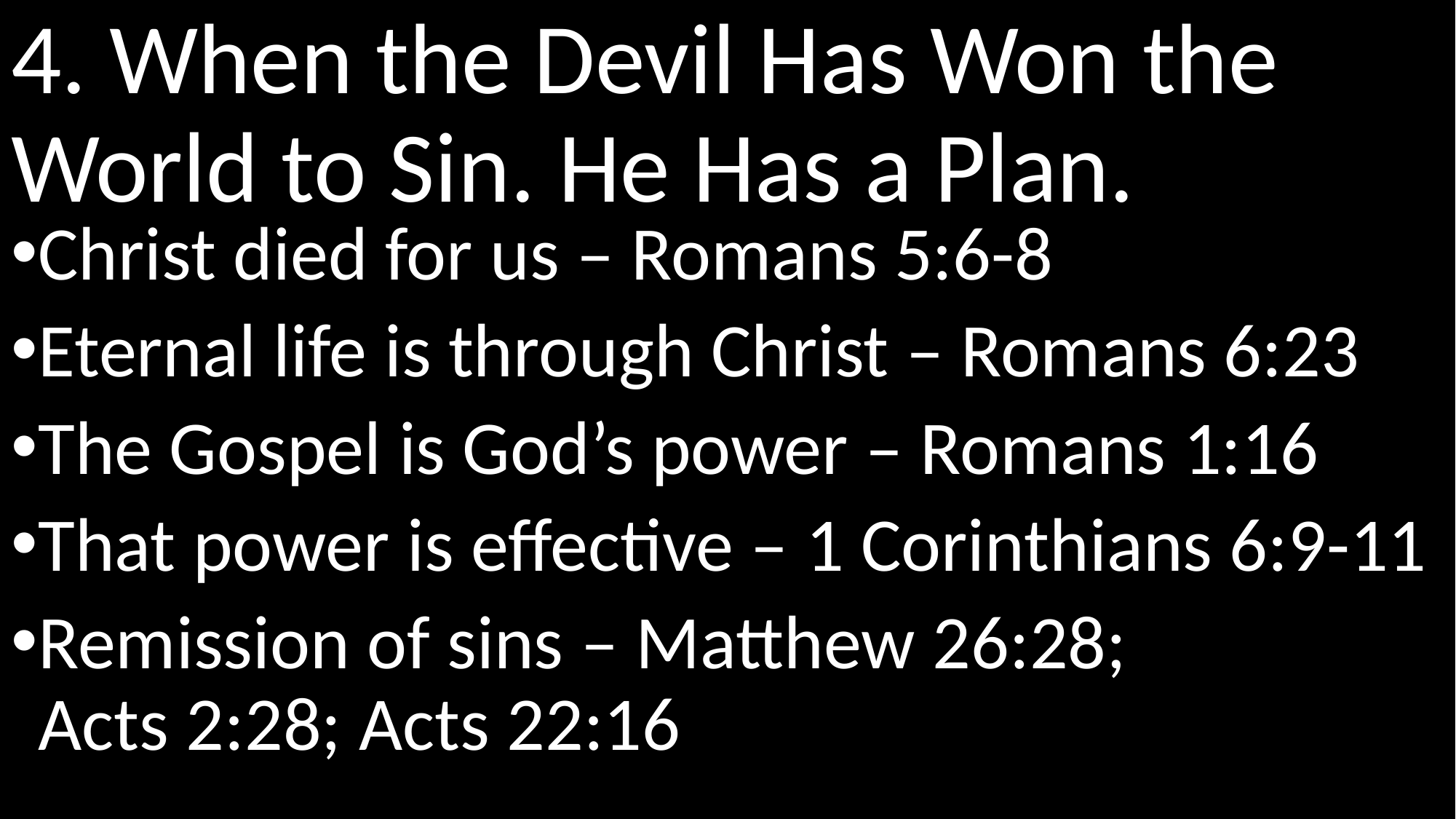

# 4. When the Devil Has Won the World to Sin. He Has a Plan.
Christ died for us – Romans 5:6-8
Eternal life is through Christ – Romans 6:23
The Gospel is God’s power – Romans 1:16
That power is effective – 1 Corinthians 6:9-11
Remission of sins – Matthew 26:28;
Acts 2:28; Acts 22:16